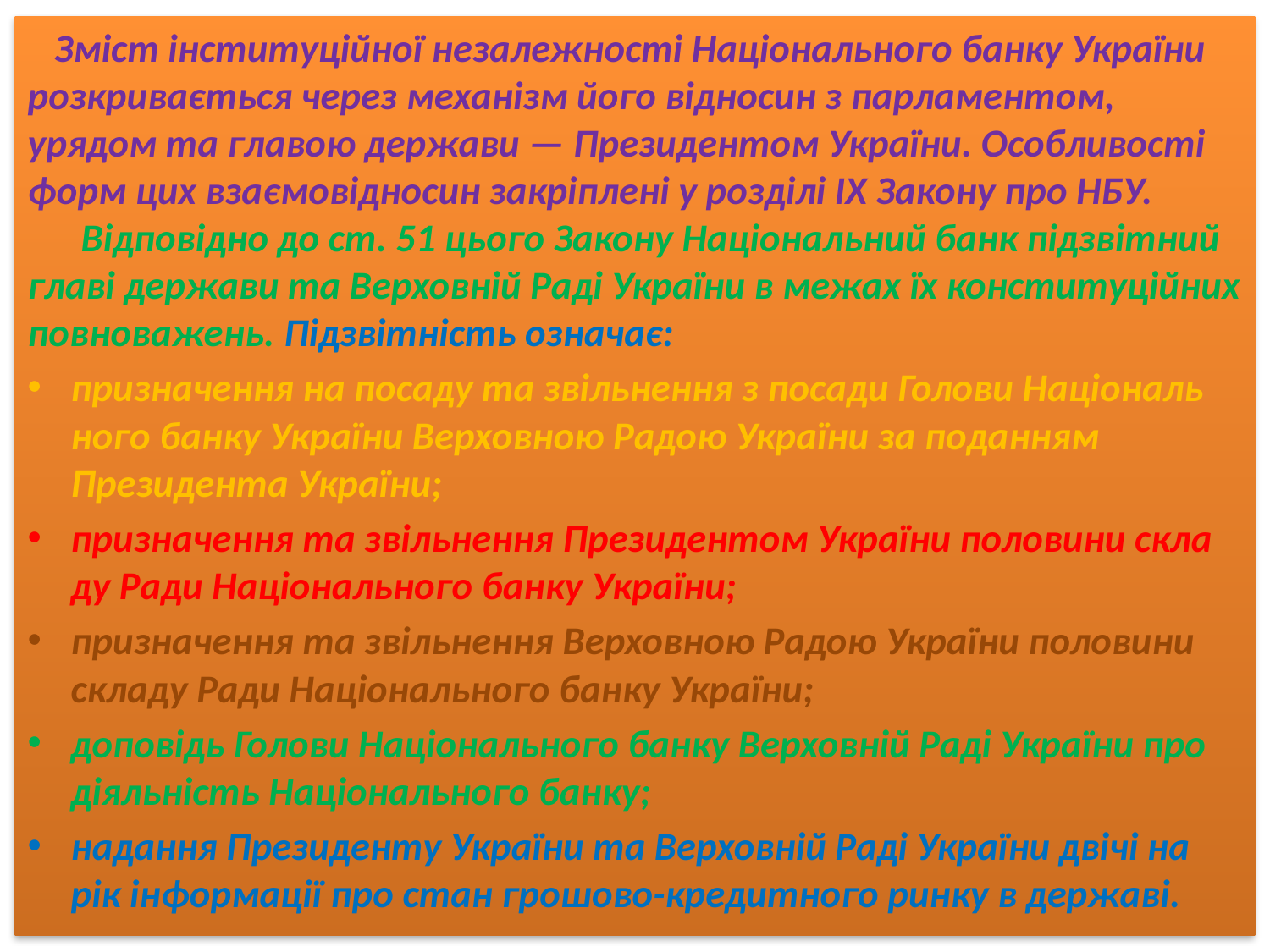

Зміст інституційної незалежності Національного банку України розкривається через механізм його відносин з парламентом, урядом та главою держави — Президентом України. Особливості форм цих вза­ємовідносин закріплені у розділі ІХ Закону про НБУ.
      Відповідно до ст. 51 цього Закону Національний банк підзвітний главі держави та Верховній Раді України в межах їх конституційних повноважень. Підзвітність означає:
призначення на посаду та звільнення з посади Голови Національ­ного банку України Верховною Радою України за поданням Президен­та України;
призначення та звільнення Президентом України половини скла­ду Ради Національного банку України;
призначення та звільнення Верховною Радою України половини складу Ради Національного банку України;
доповідь Голови Національного банку Верховній Раді України про діяльність Національного банку;
надання Президенту України та Верховній Раді України двічі на рік інформації про стан грошово-кредитного ринку в державі.